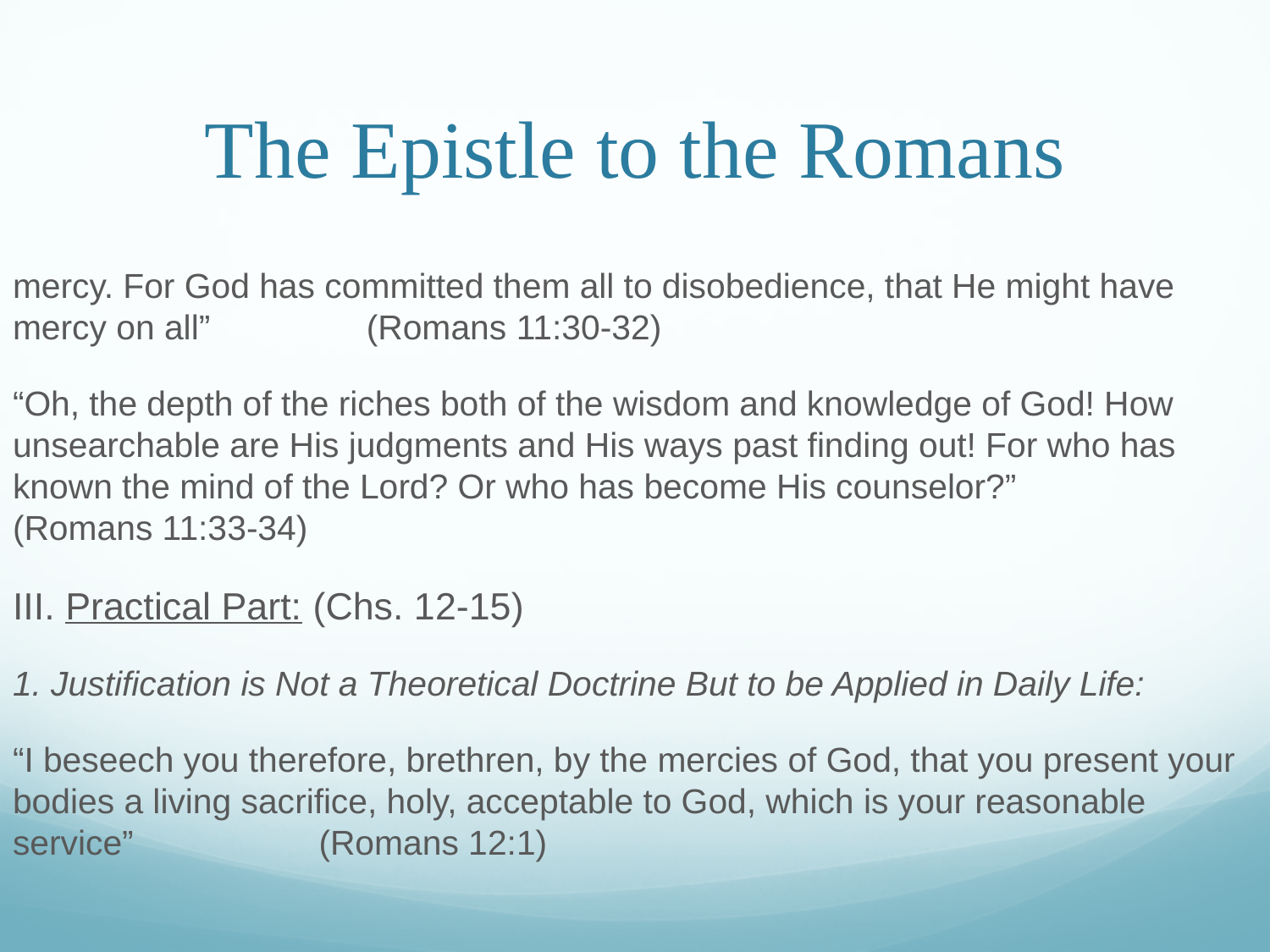

# The Epistle to the Romans
mercy. For God has committed them all to disobedience, that He might have mercy on all”													           (Romans 11:30-32)
“Oh, the depth of the riches both of the wisdom and knowledge of God! How unsearchable are His judgments and His ways past finding out! For who has known the mind of the Lord? Or who has become His counselor?”						           (Romans 11:33-34)
III. Practical Part: (Chs. 12-15)
1. Justification is Not a Theoretical Doctrine But to be Applied in Daily Life:
“I beseech you therefore, brethren, by the mercies of God, that you present your bodies a living sacrifice, holy, acceptable to God, which is your reasonable service”				   									      (Romans 12:1)